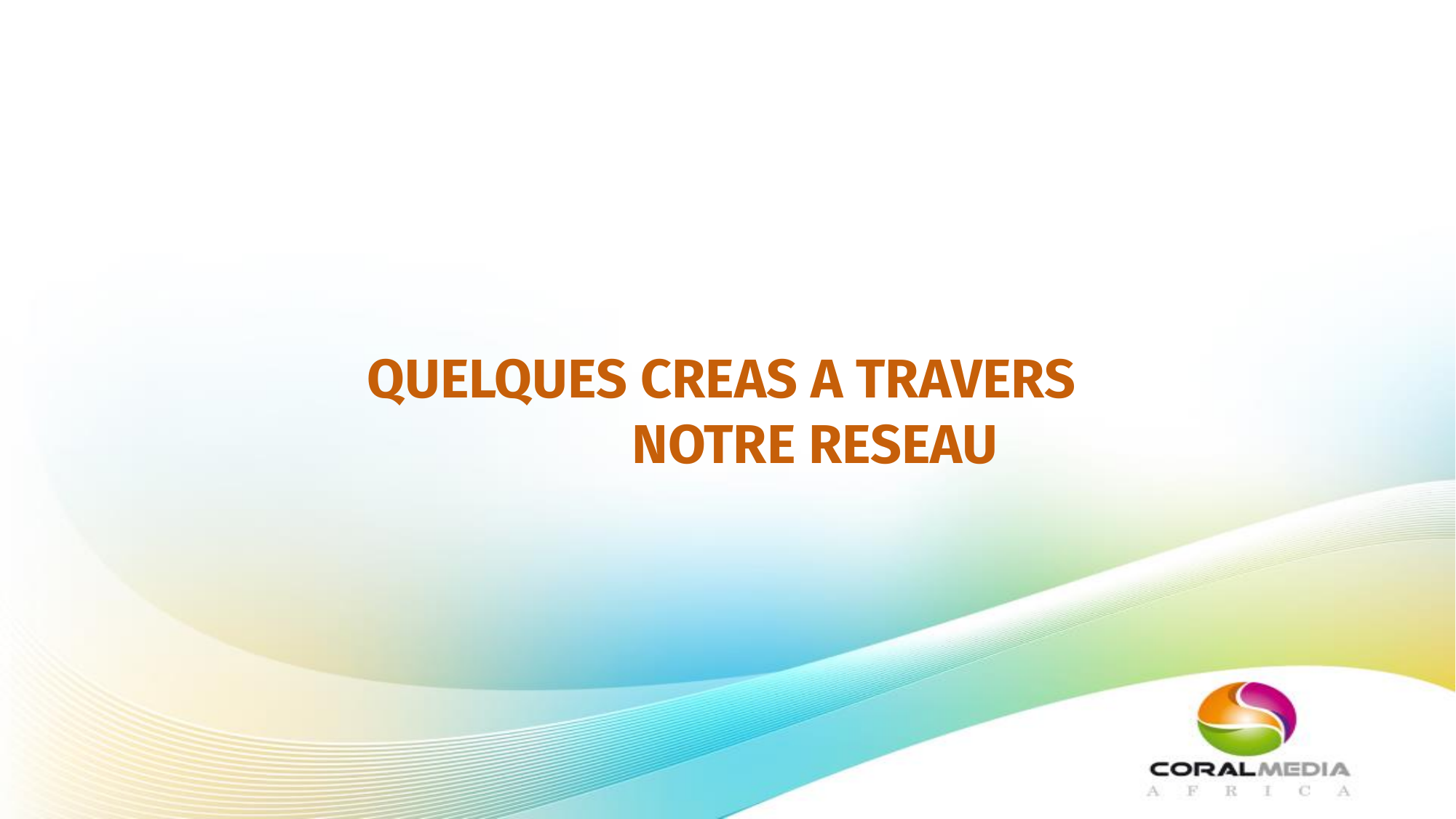

# QUELQUES CREAS A TRAVERS  NOTRE RESEAU